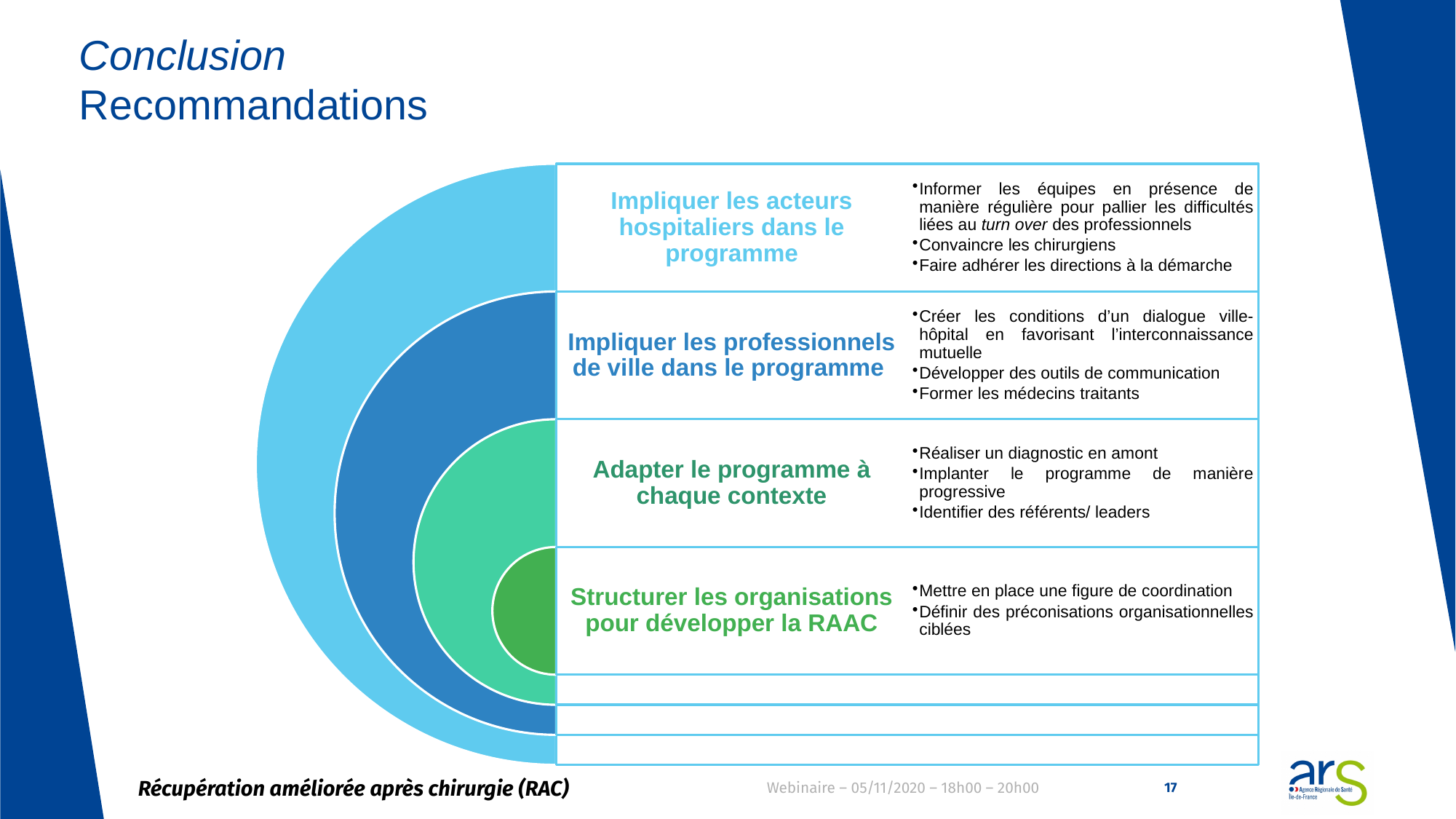

# Conclusion Recommandations
Impliquer les acteurs hospitaliers dans le programme
Impliquer les professionnels de ville dans le programme
Adapter le programme à chaque contexte
Structurer les organisations pour développer la RAAC
Informer les équipes en présence de manière régulière pour pallier les difficultés liées au turn over des professionnels
Convaincre les chirurgiens
Faire adhérer les directions à la démarche
Créer les conditions d’un dialogue ville-hôpital en favorisant l’interconnaissance mutuelle
Développer des outils de communication
Former les médecins traitants
Réaliser un diagnostic en amont
Implanter le programme de manière progressive
Identifier des référents/ leaders
Mettre en place une figure de coordination
Définir des préconisations organisationnelles ciblées
Récupération améliorée après chirurgie (RAC)
Webinaire – 05/11/2020 – 18h00 – 20h00
17